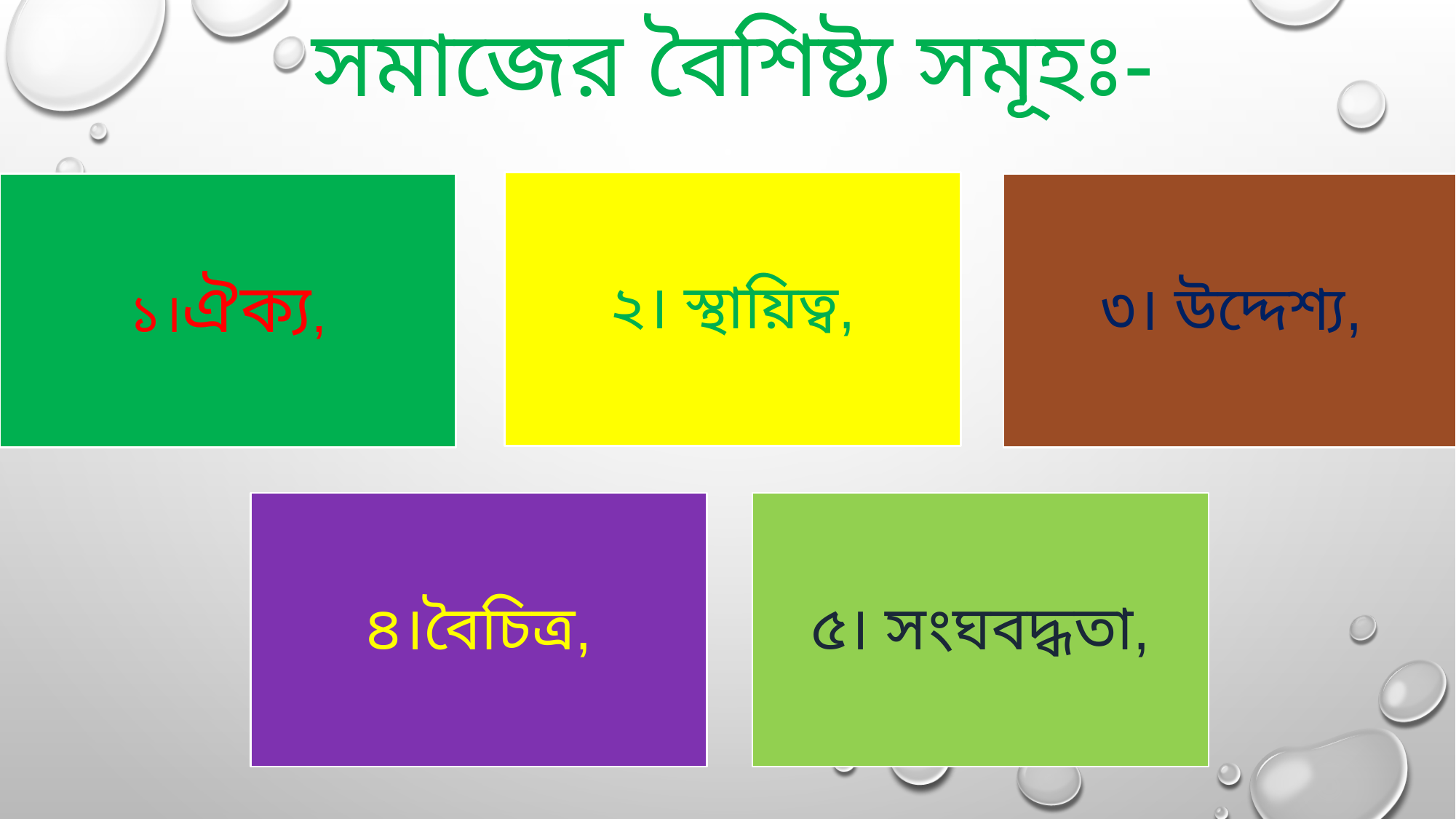

সমাজের বৈশিষ্ট্য সমূহঃ-
১।ঐক্য,
২। স্থায়িত্ব,
৩। উদ্দেশ্য,
৪।বৈচিত্র,
৫। সংঘবদ্ধতা,